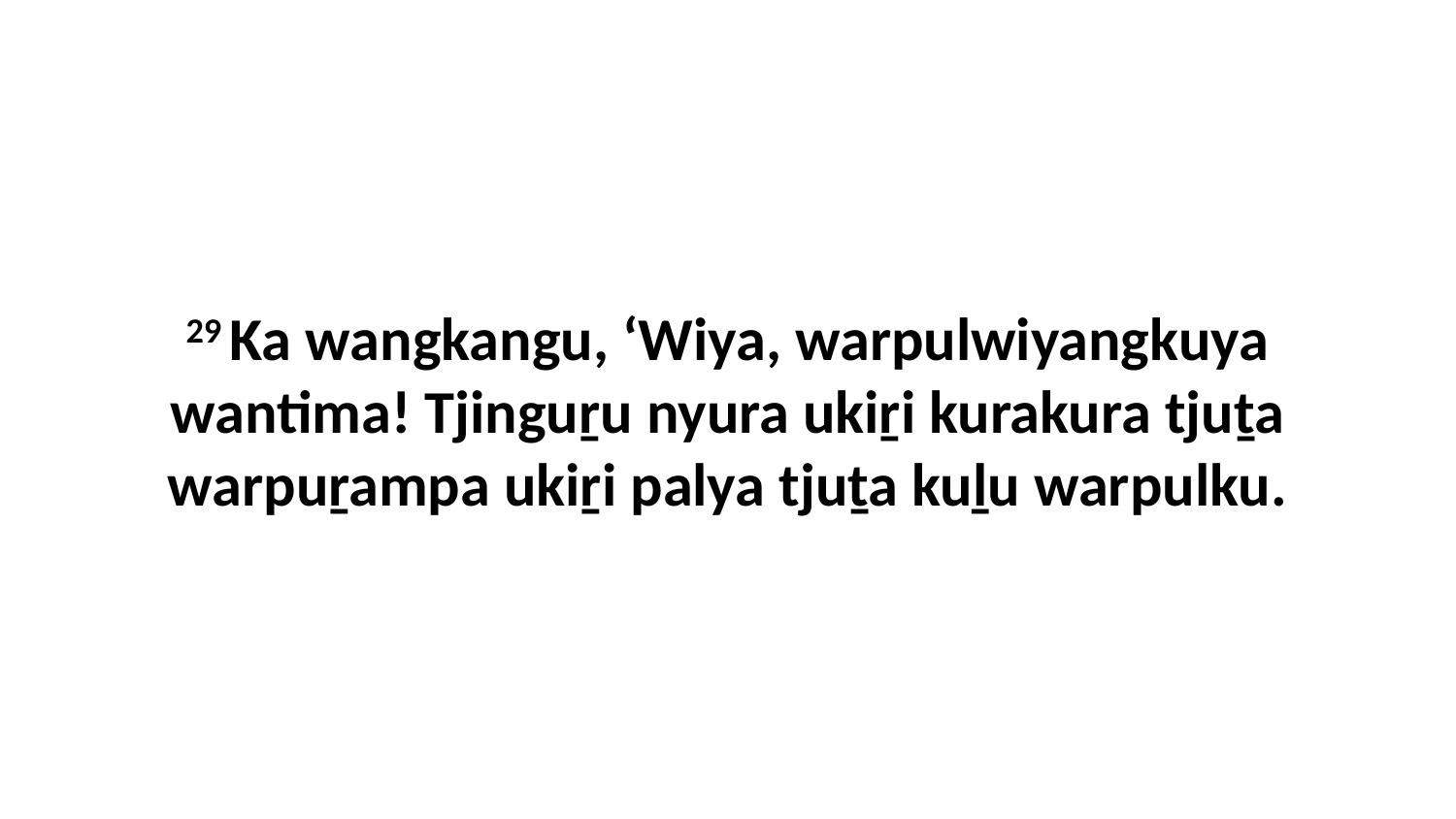

29 Ka wangkangu, ‘Wiya, warpulwiyangkuya wantima! Tjinguṟu nyura ukiṟi kurakura tjuṯa warpuṟampa ukiṟi palya tjuṯa kuḻu warpulku.